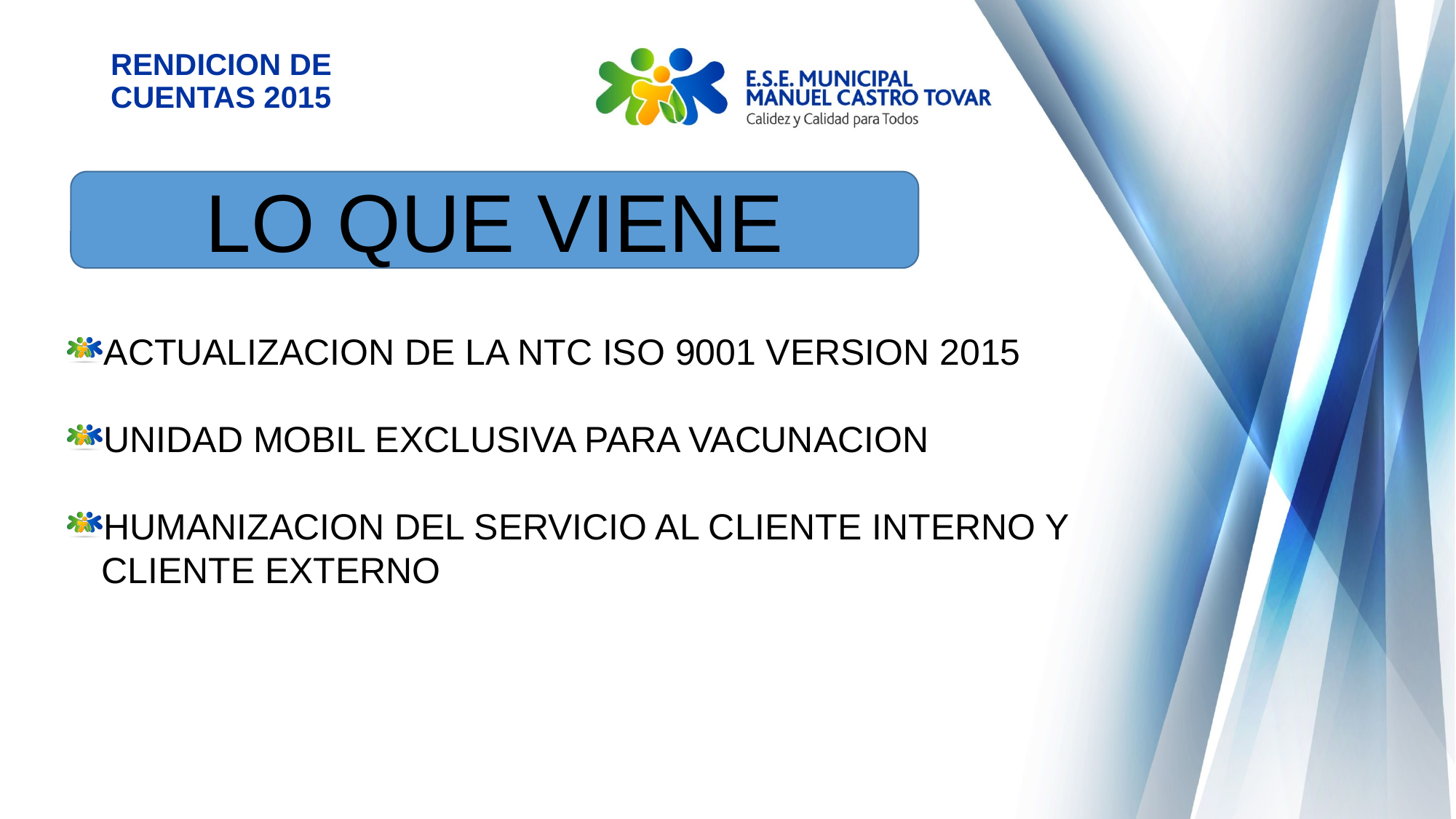

RENDICION DE CUENTAS 2015
LO QUE VIENE
ACTUALIZACION DE LA NTC ISO 9001 VERSION 2015

UNIDAD MOBIL EXCLUSIVA PARA VACUNACION

HUMANIZACION DEL SERVICIO AL CLIENTE INTERNO Y CLIENTE EXTERNO